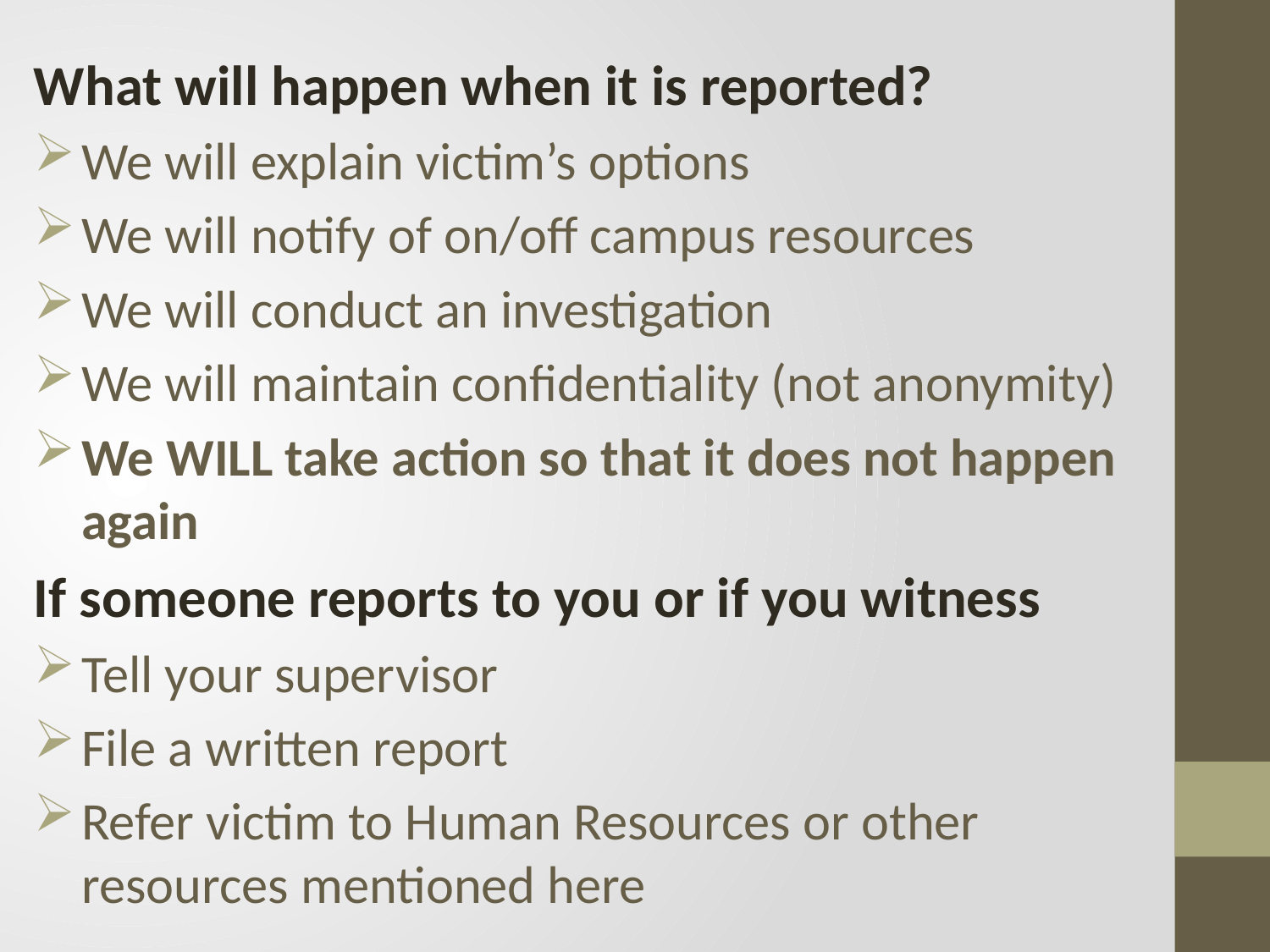

What will happen when it is reported?
We will explain victim’s options
We will notify of on/off campus resources
We will conduct an investigation
We will maintain confidentiality (not anonymity)
We WILL take action so that it does not happen again
If someone reports to you or if you witness
Tell your supervisor
File a written report
Refer victim to Human Resources or other resources mentioned here